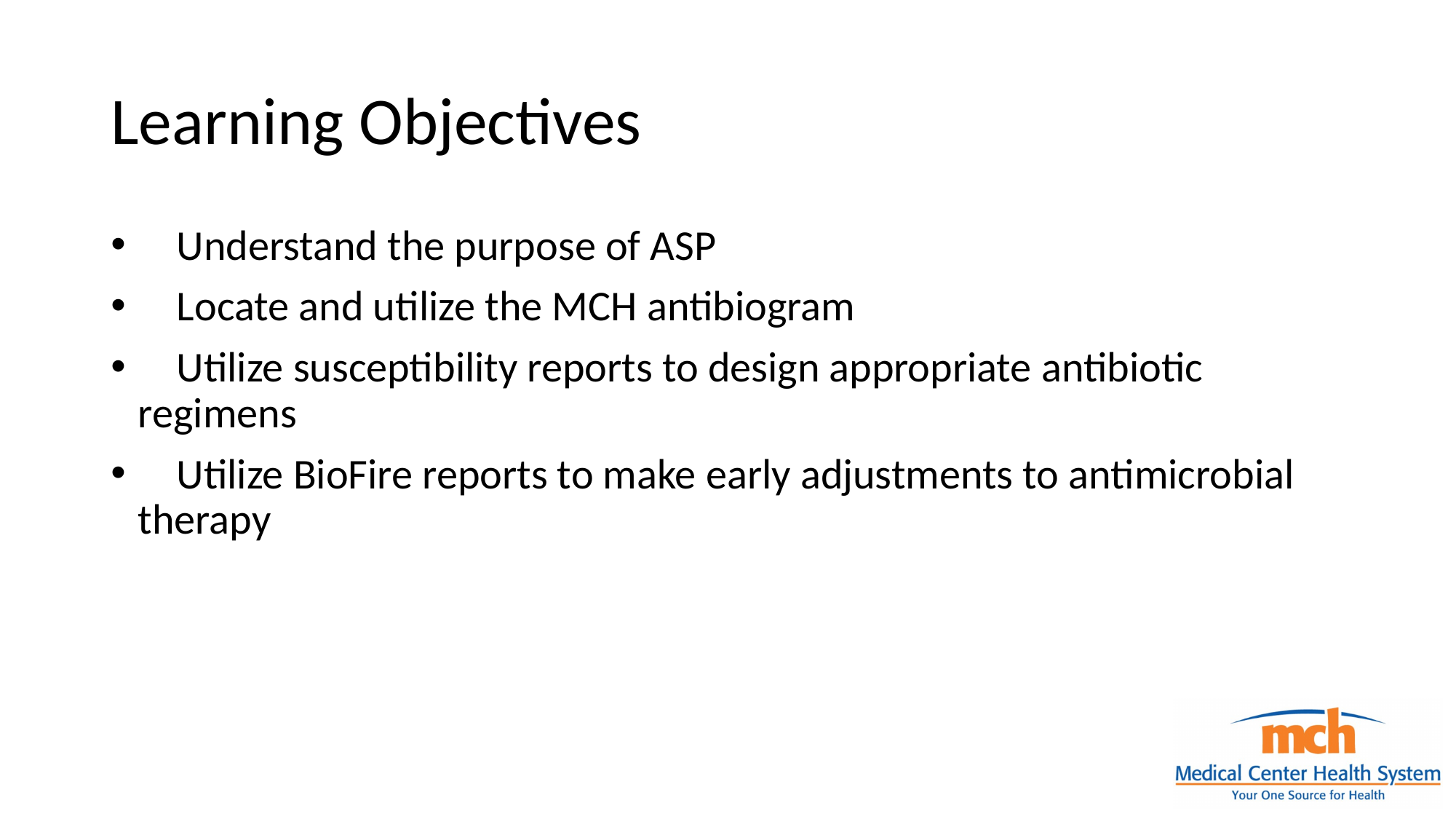

# Learning Objectives
    Understand the purpose of ASP
    Locate and utilize the MCH antibiogram
    Utilize susceptibility reports to design appropriate antibiotic regimens
    Utilize BioFire reports to make early adjustments to antimicrobial therapy